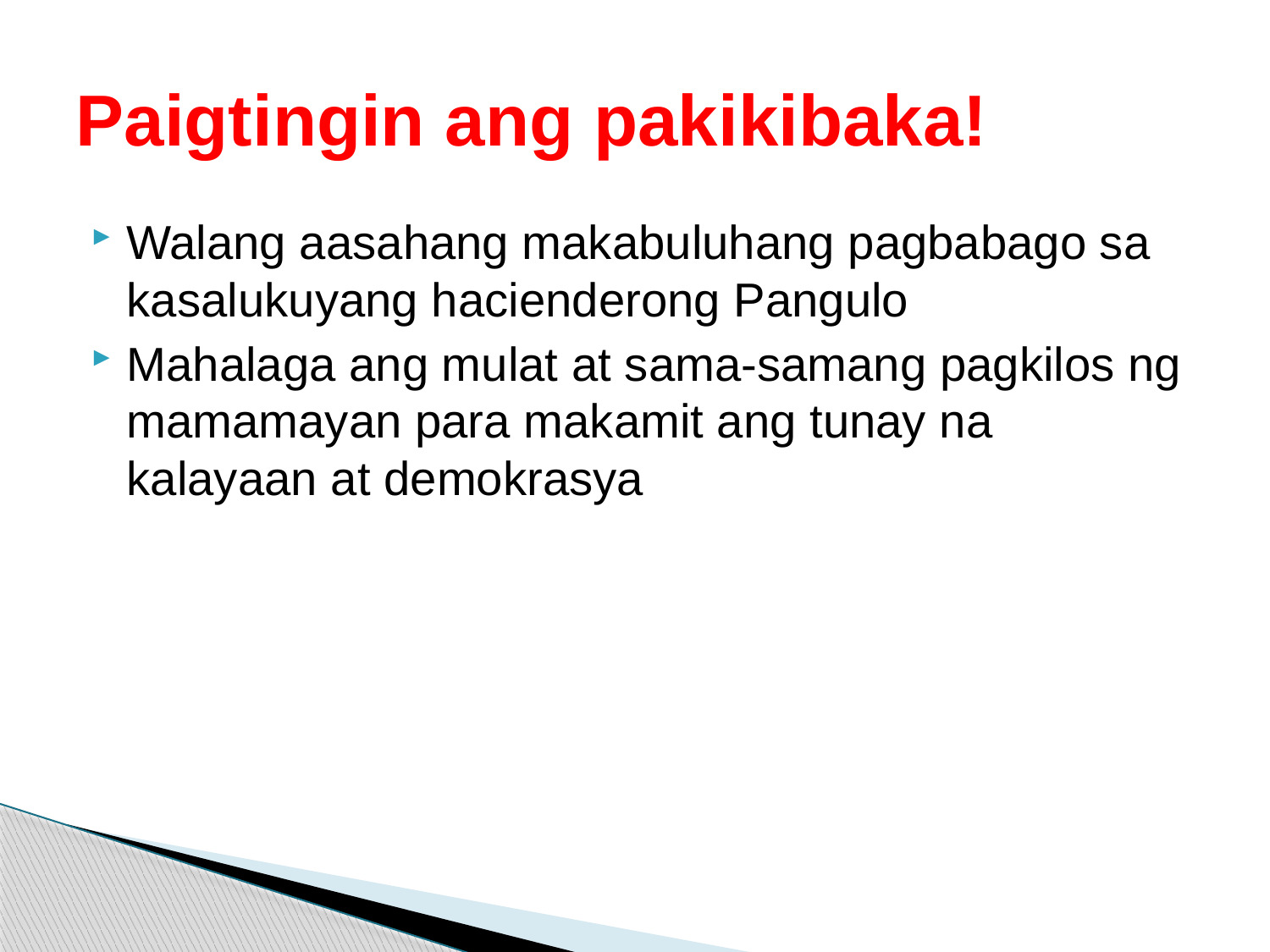

# Paigtingin ang pakikibaka!
Walang aasahang makabuluhang pagbabago sa kasalukuyang hacienderong Pangulo
Mahalaga ang mulat at sama-samang pagkilos ng mamamayan para makamit ang tunay na kalayaan at demokrasya